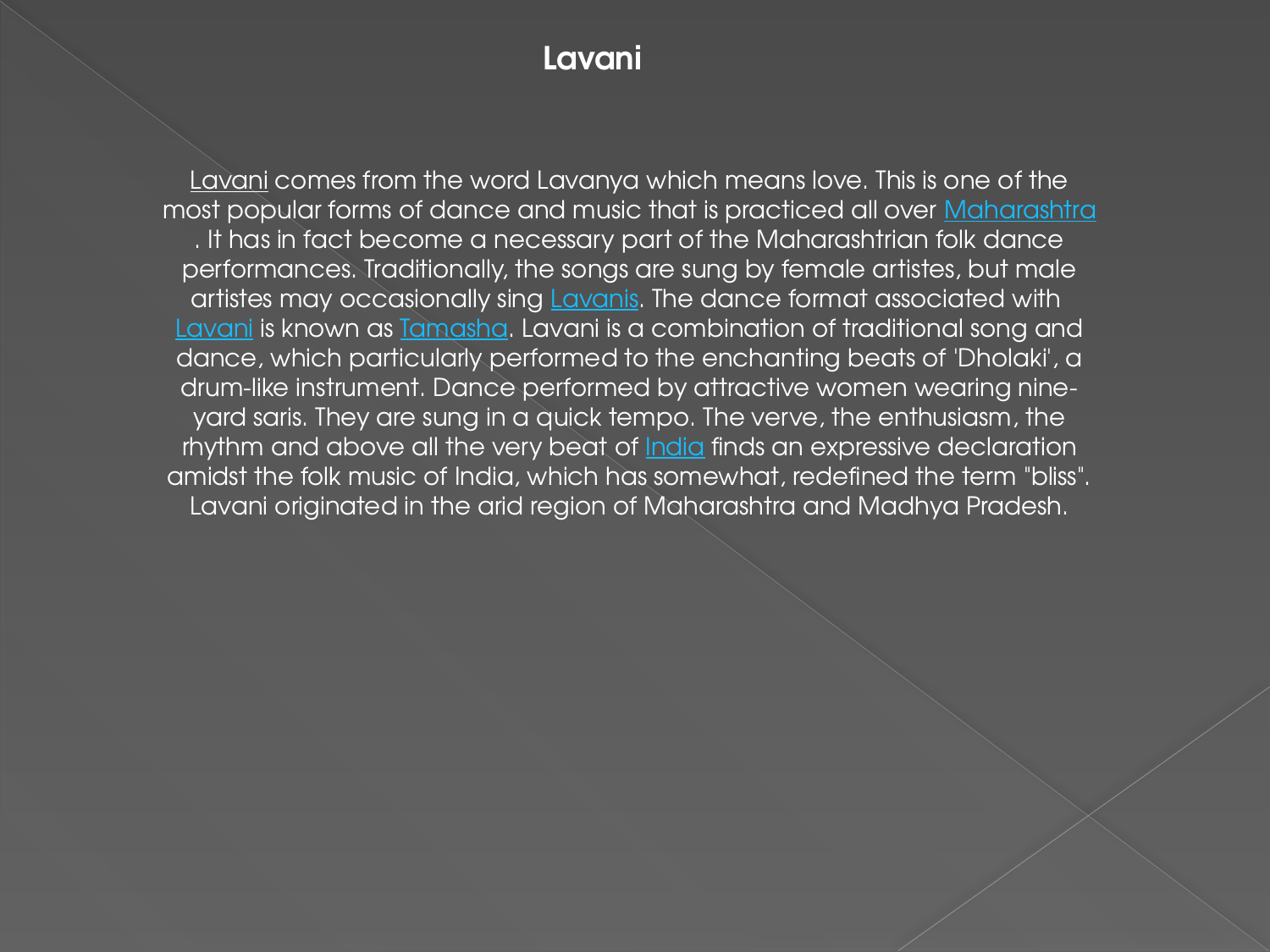

Lavani
Lavani comes from the word Lavanya which means love. This is one of the most popular forms of dance and music that is practiced all over Maharashtra. It has in fact become a necessary part of the Maharashtrian folk dance performances. Traditionally, the songs are sung by female artistes, but male artistes may occasionally sing Lavanis. The dance format associated with Lavani is known as Tamasha. Lavani is a combination of traditional song and dance, which particularly performed to the enchanting beats of 'Dholaki', a drum-like instrument. Dance performed by attractive women wearing nine-yard saris. They are sung in a quick tempo. The verve, the enthusiasm, the rhythm and above all the very beat of India finds an expressive declaration amidst the folk music of India, which has somewhat, redefined the term "bliss". Lavani originated in the arid region of Maharashtra and Madhya Pradesh.